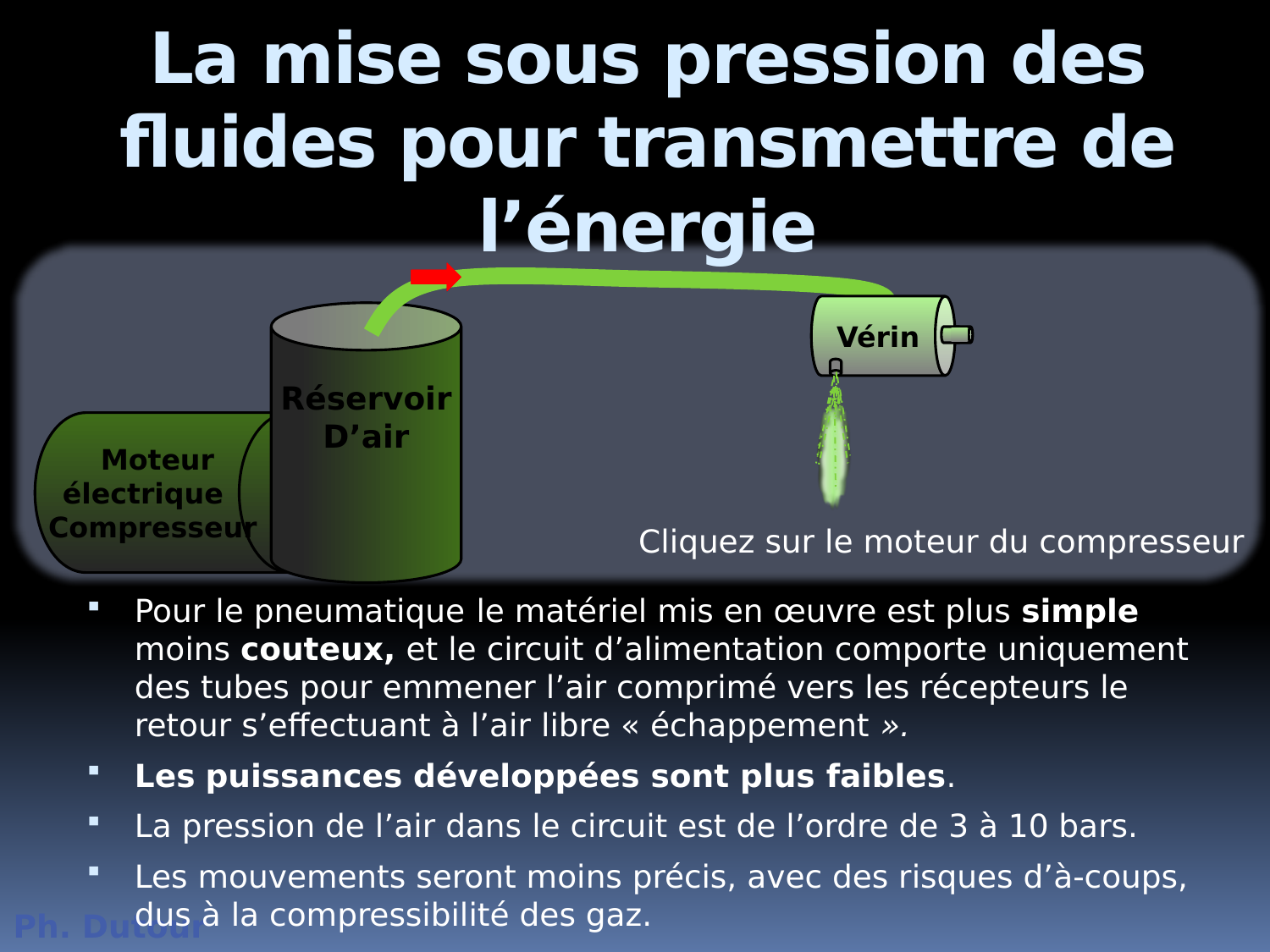

La mise sous pression des fluides pour transmettre de l’énergie

Vérin

Réservoir
D’air

Moteur
électrique
Compresseur
Cliquez sur le moteur du compresseur
Pour le pneumatique le matériel mis en œuvre est plus simple moins couteux, et le circuit d’alimentation comporte uniquement des tubes pour emmener l’air comprimé vers les récepteurs le retour s’effectuant à l’air libre « échappement ».
Les puissances développées sont plus faibles.
La pression de l’air dans le circuit est de l’ordre de 3 à 10 bars.
Les mouvements seront moins précis, avec des risques d’à-coups, dus à la compressibilité des gaz.